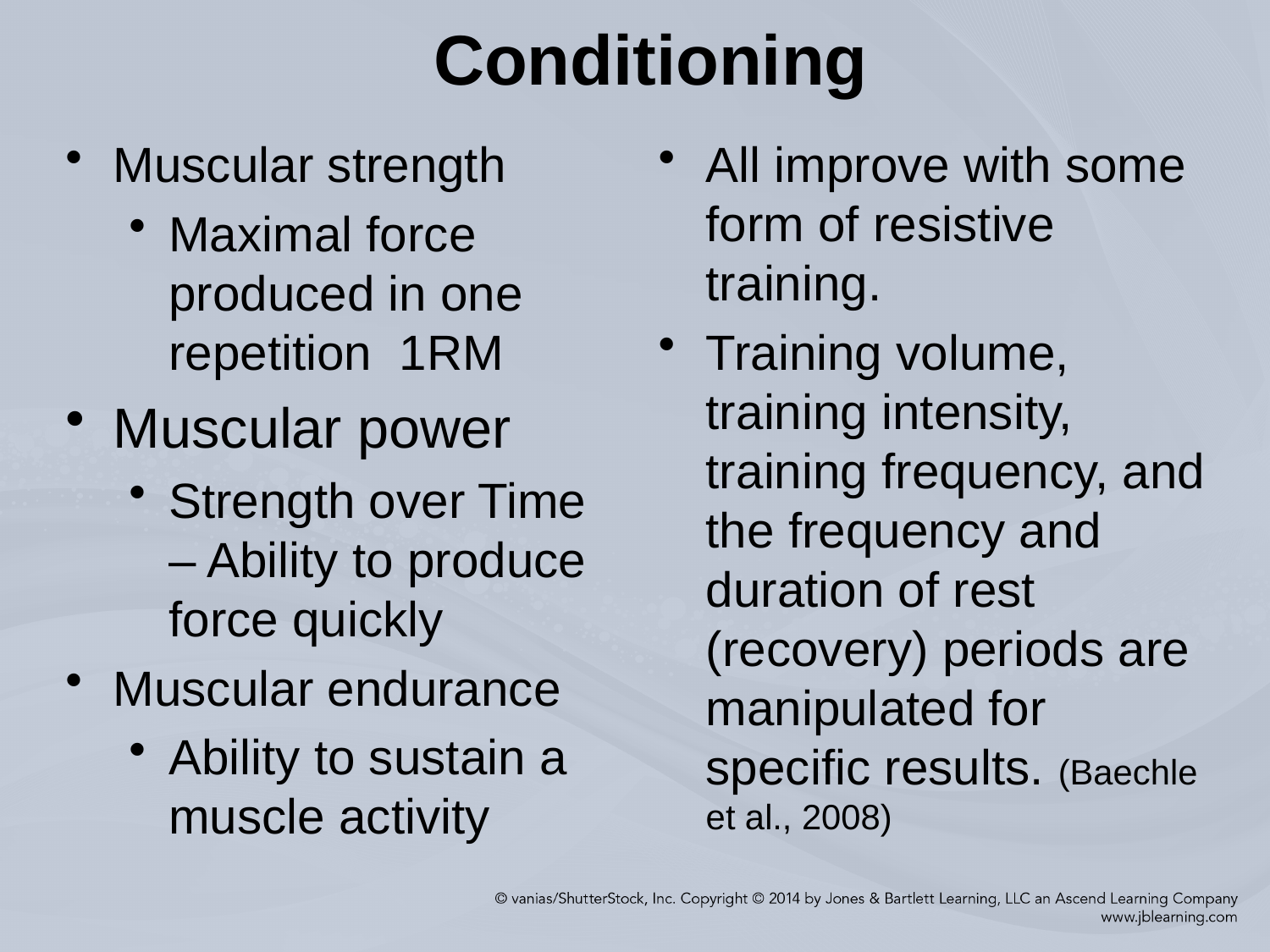

# Conditioning
Muscular strength
Maximal force produced in one repetition  1RM
Muscular power
Strength over Time – Ability to produce force quickly
Muscular endurance
Ability to sustain a muscle activity
All improve with some form of resistive training.
Training volume, training intensity, training frequency, and the frequency and duration of rest (recovery) periods are manipulated for specific results. (Baechle et al., 2008)